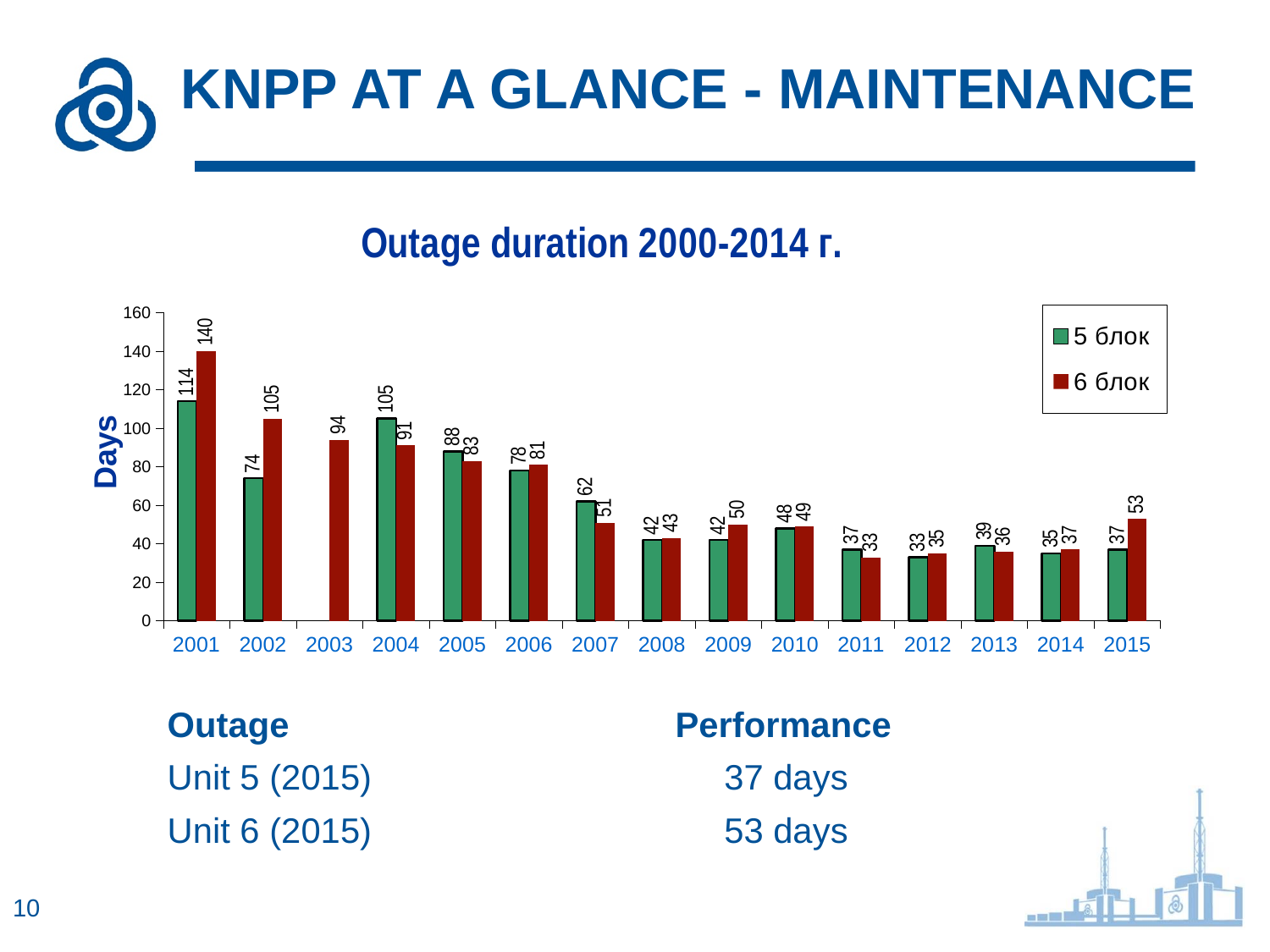

KNPP AT A GLANCE - MAINTENANCE

### Chart: Outage duration 2000-2014 г.

| Category | 5 блок | 6 блок  |
|---|---|---|
| 2001 | 114.0 | 140.0 |
| 2002 | 74.0 | 105.0 |
| 2003 | None | 94.0 |
| 2004 | 105.0 | 91.0 |
| 2005 | 88.0 | 83.0 |
| 2006 | 78.0 | 81.0 |
| 2007 | 62.0 | 51.0 |
| 2008 | 42.0 | 43.0 |
| 2009 | 42.0 | 50.0 |
| 2010 | 48.0 | 49.0 |
| 2011 | 37.0 | 33.0 |
| 2012 | 33.0 | 35.0 |
| 2013 | 39.0 | 36.0 |
| 2014 | 35.0 | 37.0 |
| 2015 | 37.0 | 53.0 |
Outage				Performance
Unit 5 (2015)		   	     37 days
Unit 6 (2015) 			     53 days
10